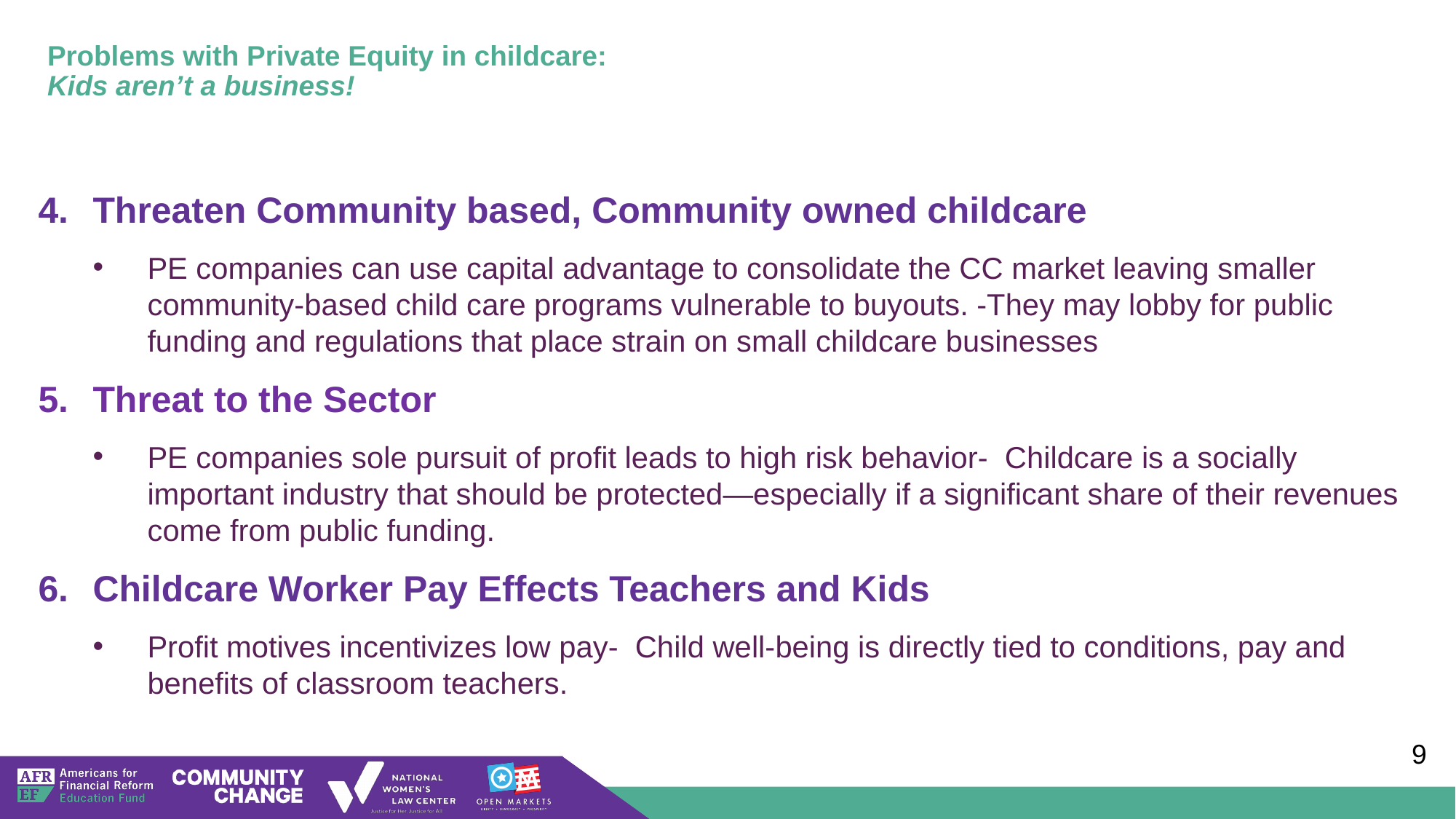

# Problems with Private Equity in childcare: Kids aren’t a business!
Threaten Community based, Community owned childcare
PE companies can use capital advantage to consolidate the CC market leaving smaller community-based child care programs vulnerable to buyouts. -They may lobby for public funding and regulations that place strain on small childcare businesses
Threat to the Sector
PE companies sole pursuit of profit leads to high risk behavior-  Childcare is a socially important industry that should be protected—especially if a significant share of their revenues come from public funding.
Childcare Worker Pay Effects Teachers and Kids
Profit motives incentivizes low pay-  Child well-being is directly tied to conditions, pay and benefits of classroom teachers.
9